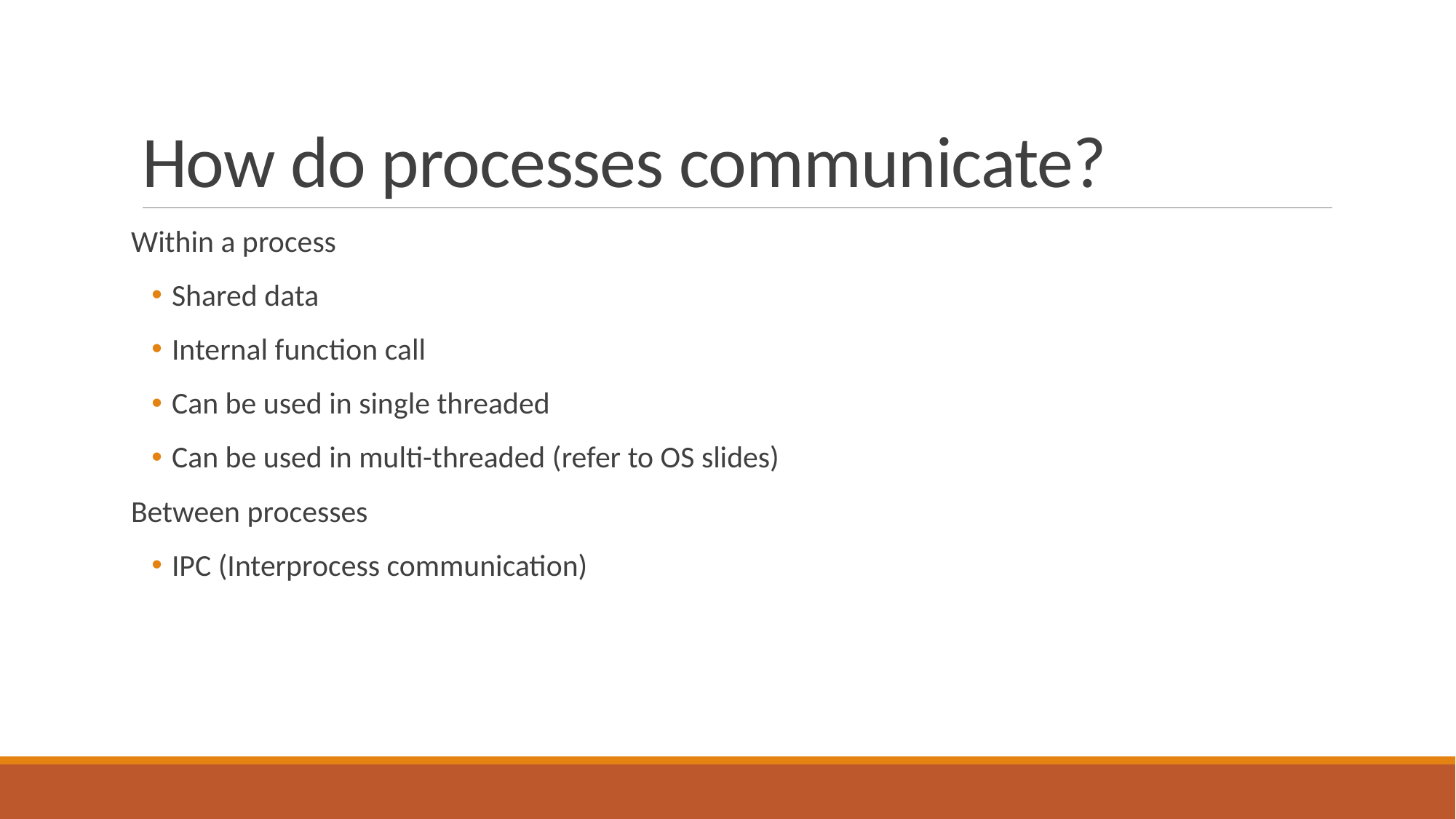

# How do processes communicate?
Within a process
Shared data
Internal function call
Can be used in single threaded
Can be used in multi-threaded (refer to OS slides)
Between processes
IPC (Interprocess communication)